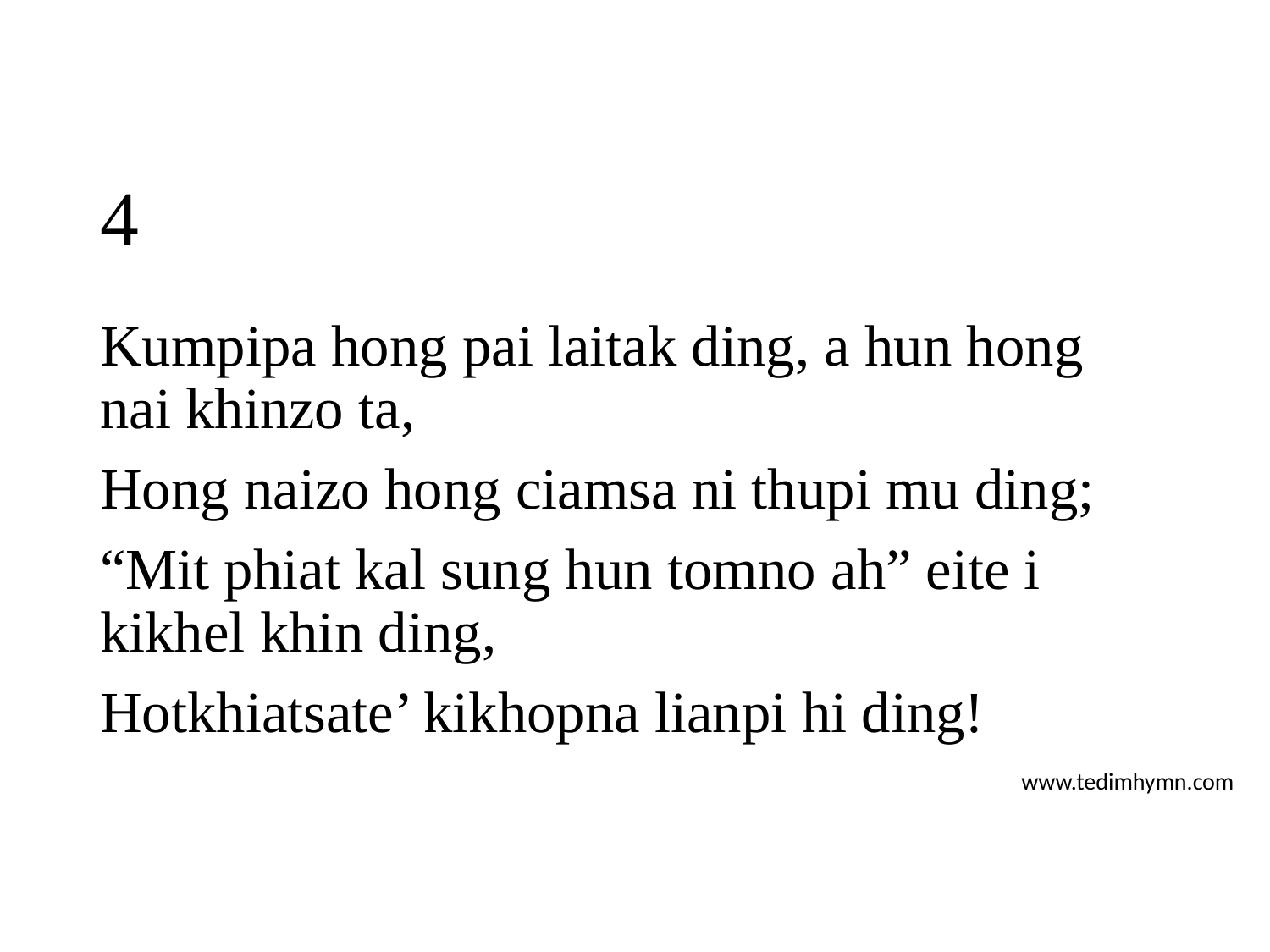

# 4
Kumpipa hong pai laitak ding, a hun hong nai khinzo ta,
Hong naizo hong ciamsa ni thupi mu ding;
“Mit phiat kal sung hun tomno ah” eite i kikhel khin ding,
Hotkhiatsate’ kikhopna lianpi hi ding!
www.tedimhymn.com